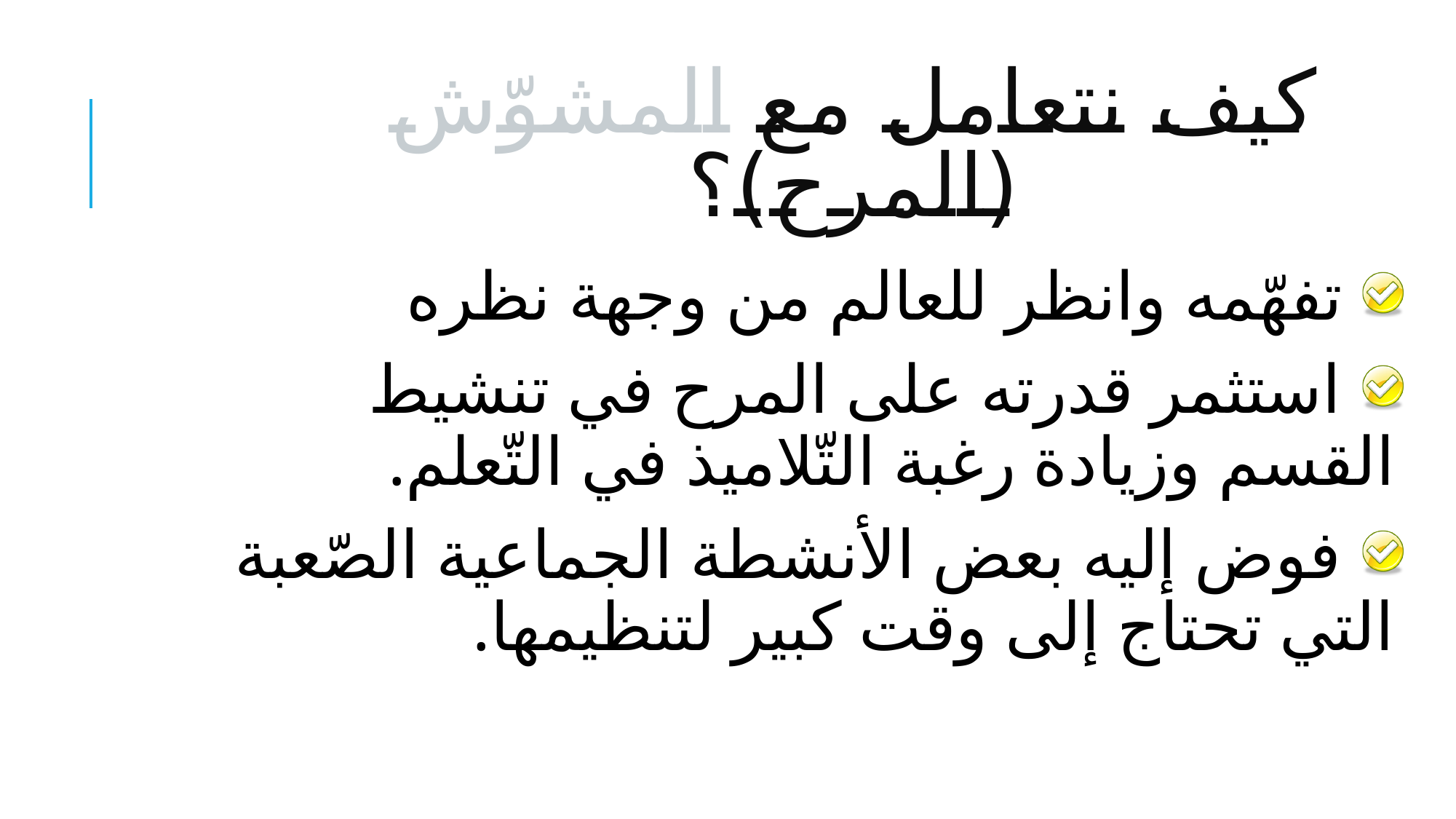

# كيف نتعامل مع المشوّش (المرح)؟
 تفهّمه وانظر للعالم من وجهة نظره
 استثمر قدرته على المرح في تنشيط القسم وزيادة رغبة التّلاميذ في التّعلم.
 فوض إليه بعض الأنشطة الجماعية الصّعبة التي تحتاج إلى وقت كبير لتنظيمها.